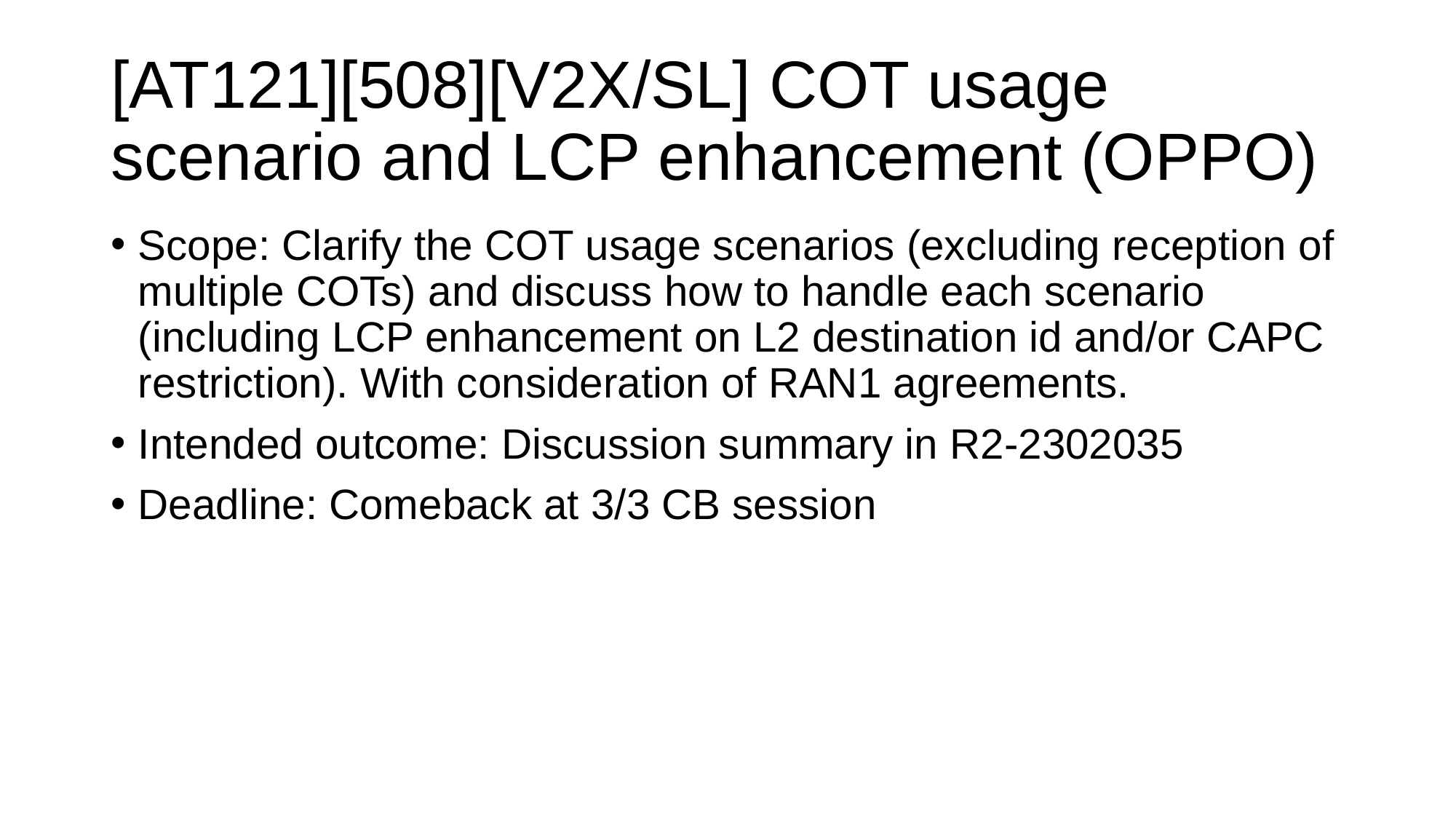

# [AT121][508][V2X/SL] COT usage scenario and LCP enhancement (OPPO)
Scope: Clarify the COT usage scenarios (excluding reception of multiple COTs) and discuss how to handle each scenario (including LCP enhancement on L2 destination id and/or CAPC restriction). With consideration of RAN1 agreements.
Intended outcome: Discussion summary in R2-2302035
Deadline: Comeback at 3/3 CB session